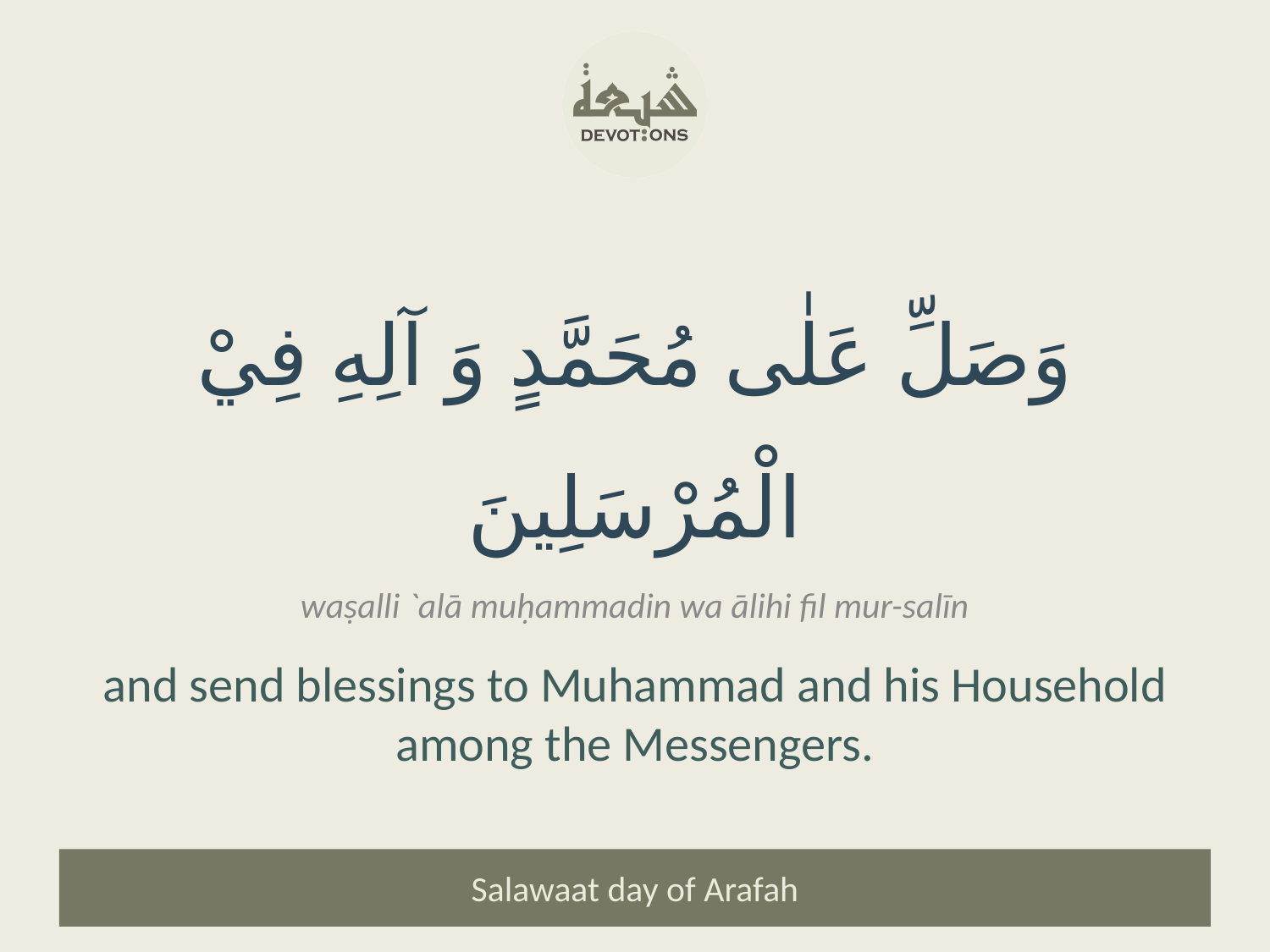

وَصَلِّ عَلٰى مُحَمَّدٍ وَ آلِهِ فِيْ الْمُرْسَلِينَ
waṣalli `alā muḥammadin wa ālihi fil mur-salīn
and send blessings to Muhammad and his Household among the Messengers.
Salawaat day of Arafah